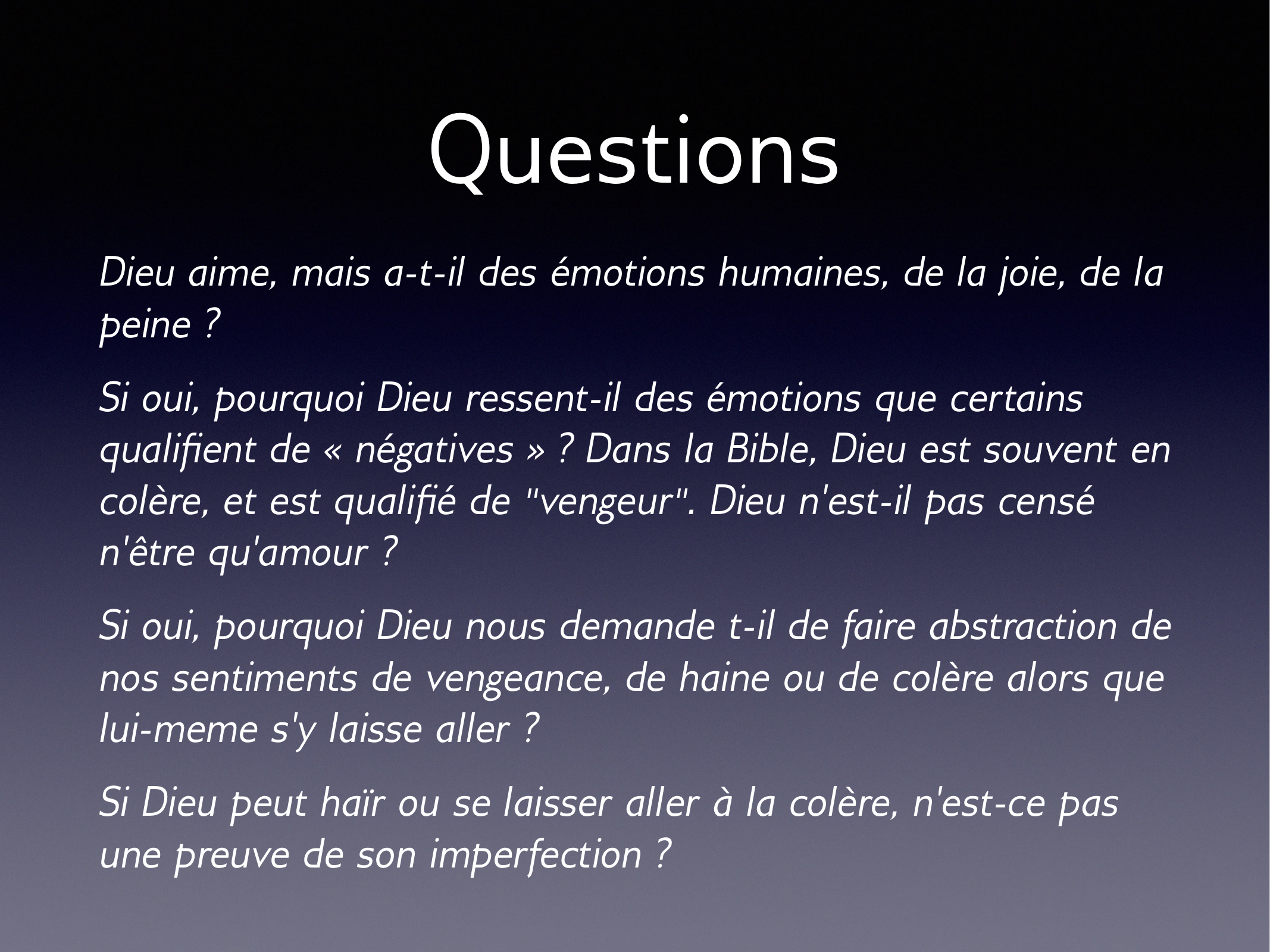

# Questions
Dieu aime, mais a-t-il des émotions humaines, de la joie, de la peine ?
Si oui, pourquoi Dieu ressent-il des émotions que certains qualifient de « négatives » ? Dans la Bible, Dieu est souvent en colère, et est qualifié de "vengeur". Dieu n'est-il pas censé n'être qu'amour ?
Si oui, pourquoi Dieu nous demande t-il de faire abstraction de nos sentiments de vengeance, de haine ou de colère alors que lui-meme s'y laisse aller ?
Si Dieu peut haïr ou se laisser aller à la colère, n'est-ce pas une preuve de son imperfection ?